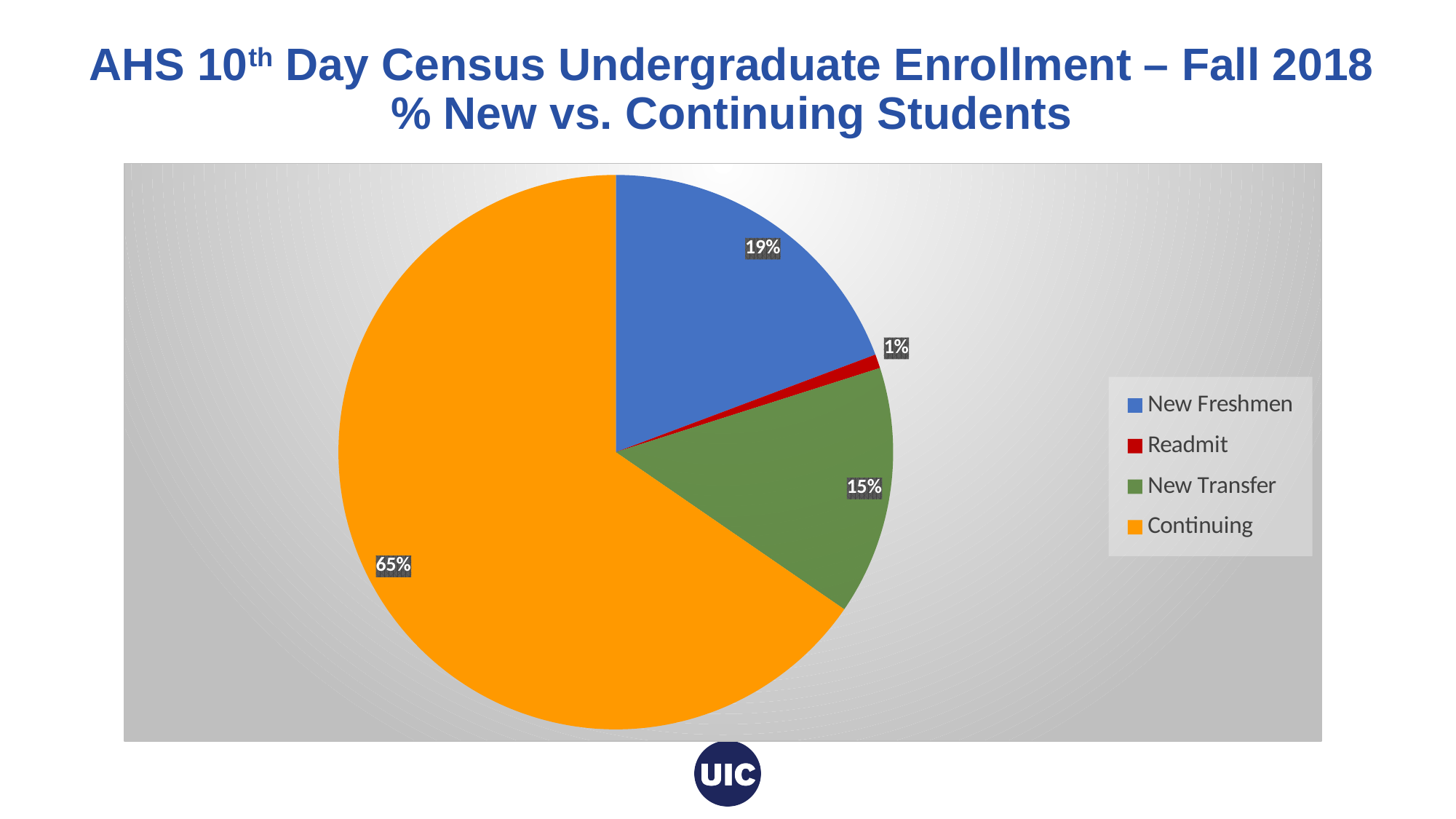

# AHS 10th Day Census Undergraduate Enrollment – Fall 2018 % New vs. Continuing Students

### Chart

| Category | New vs. Continuing Students - UNDERGRADUATE |
|---|---|
| New Freshmen | 214.0 |
| Readmit | 9.0 |
| New Transfer | 161.0 |
| Continuing | 726.0 |